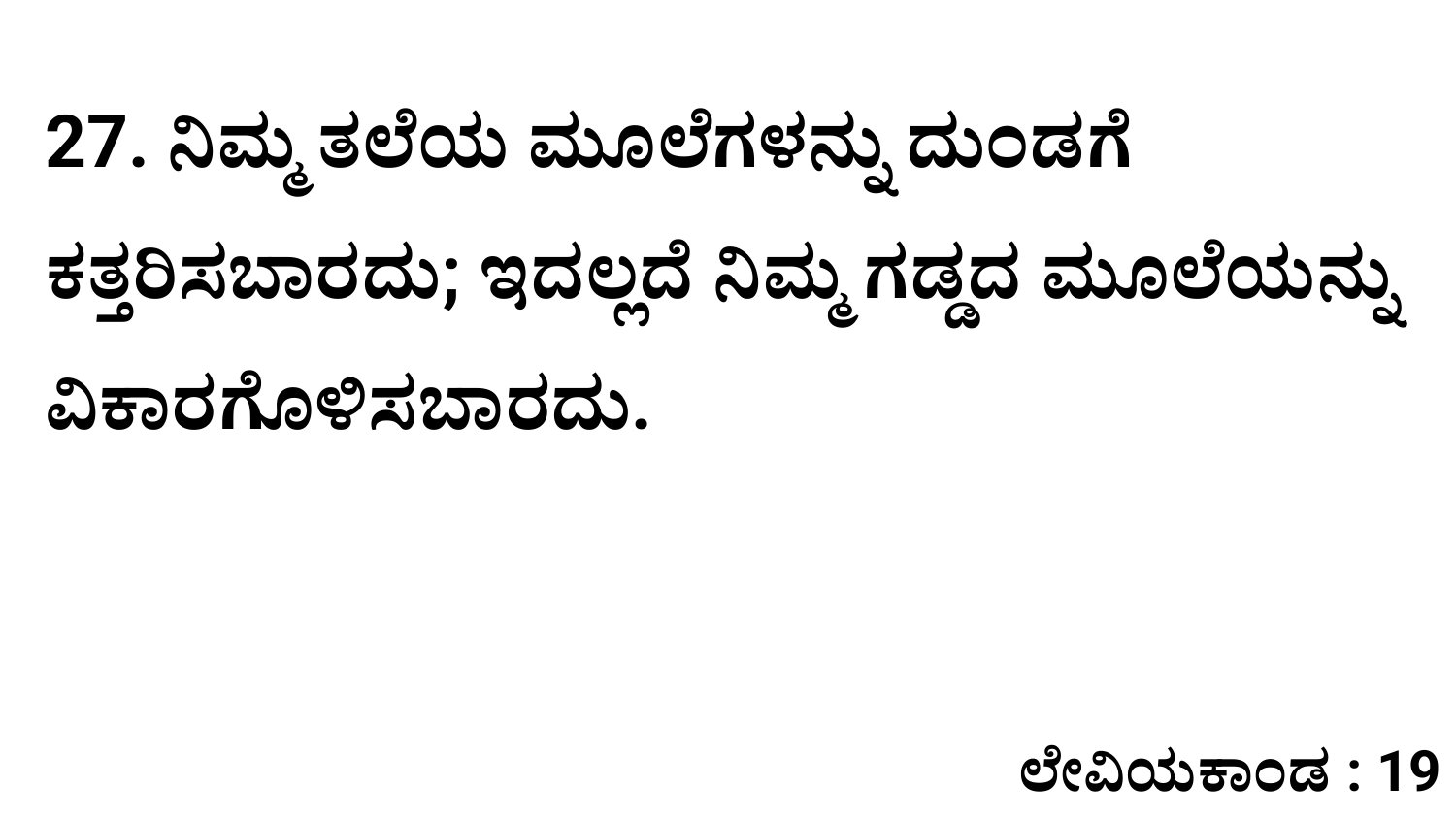

27. ನಿಮ್ಮ ತಲೆಯ ಮೂಲೆಗಳನ್ನು ದುಂಡಗೆ ಕತ್ತರಿಸಬಾರದು; ಇದಲ್ಲದೆ ನಿಮ್ಮ ಗಡ್ಡದ ಮೂಲೆಯನ್ನು ವಿಕಾರಗೊಳಿಸಬಾರದು.
ಲೇವಿಯಕಾಂಡ : 19